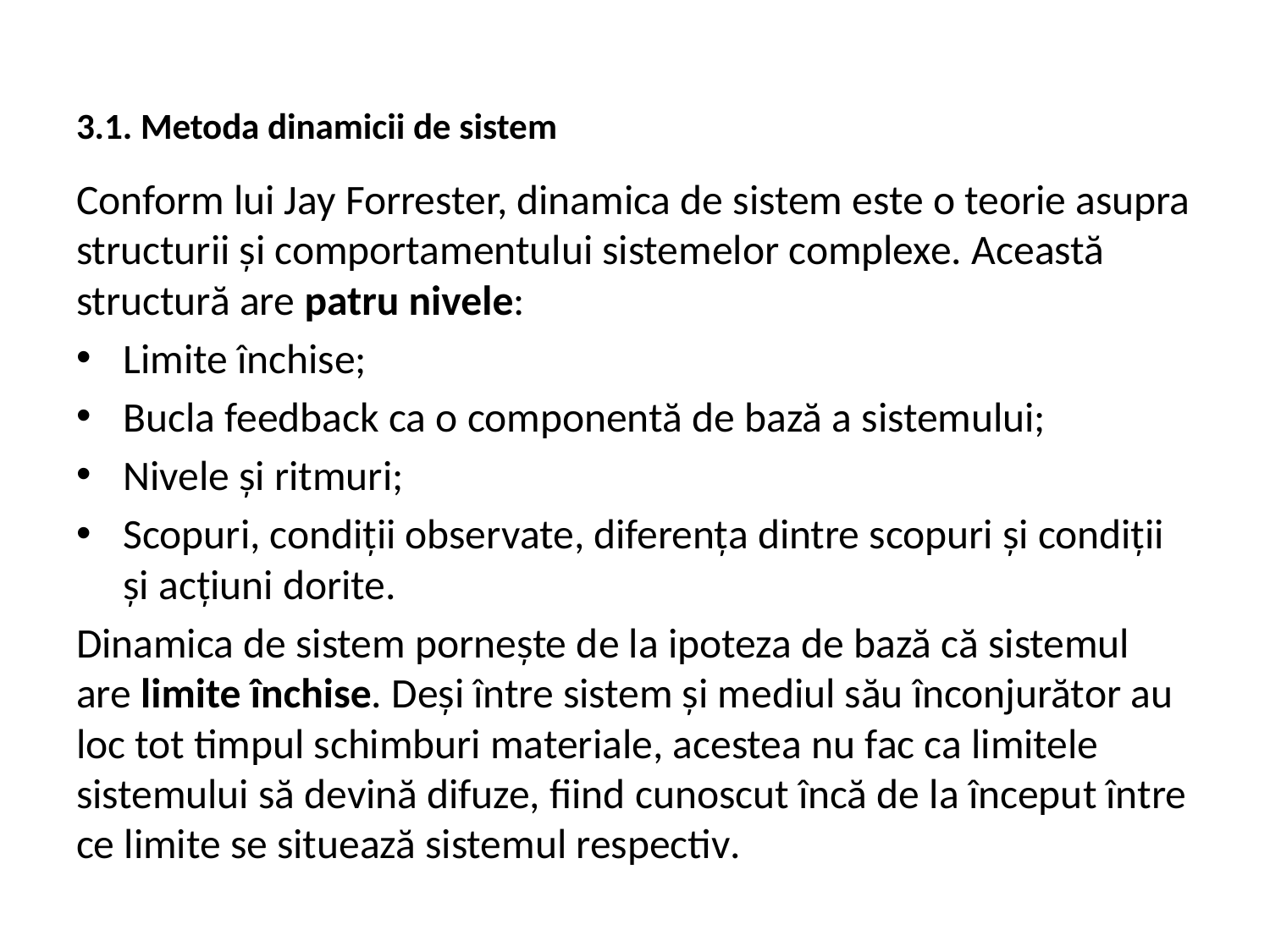

# 3.1. Metoda dinamicii de sistem
Conform lui Jay Forrester, dinamica de sistem este o teorie asupra structurii şi comportamentului sistemelor complexe. Această structură are patru nivele:
Limite închise;
Bucla feedback ca o componentă de bază a sistemului;
Nivele şi ritmuri;
Scopuri, condiţii observate, diferenţa dintre scopuri şi condiţii şi acţiuni dorite.
Dinamica de sistem porneşte de la ipoteza de bază că sistemul are limite închise. Deşi între sistem şi mediul său înconjurător au loc tot timpul schimburi materiale, acestea nu fac ca limitele sistemului să devină difuze, fiind cunoscut încă de la început între ce limite se situează sistemul respectiv.